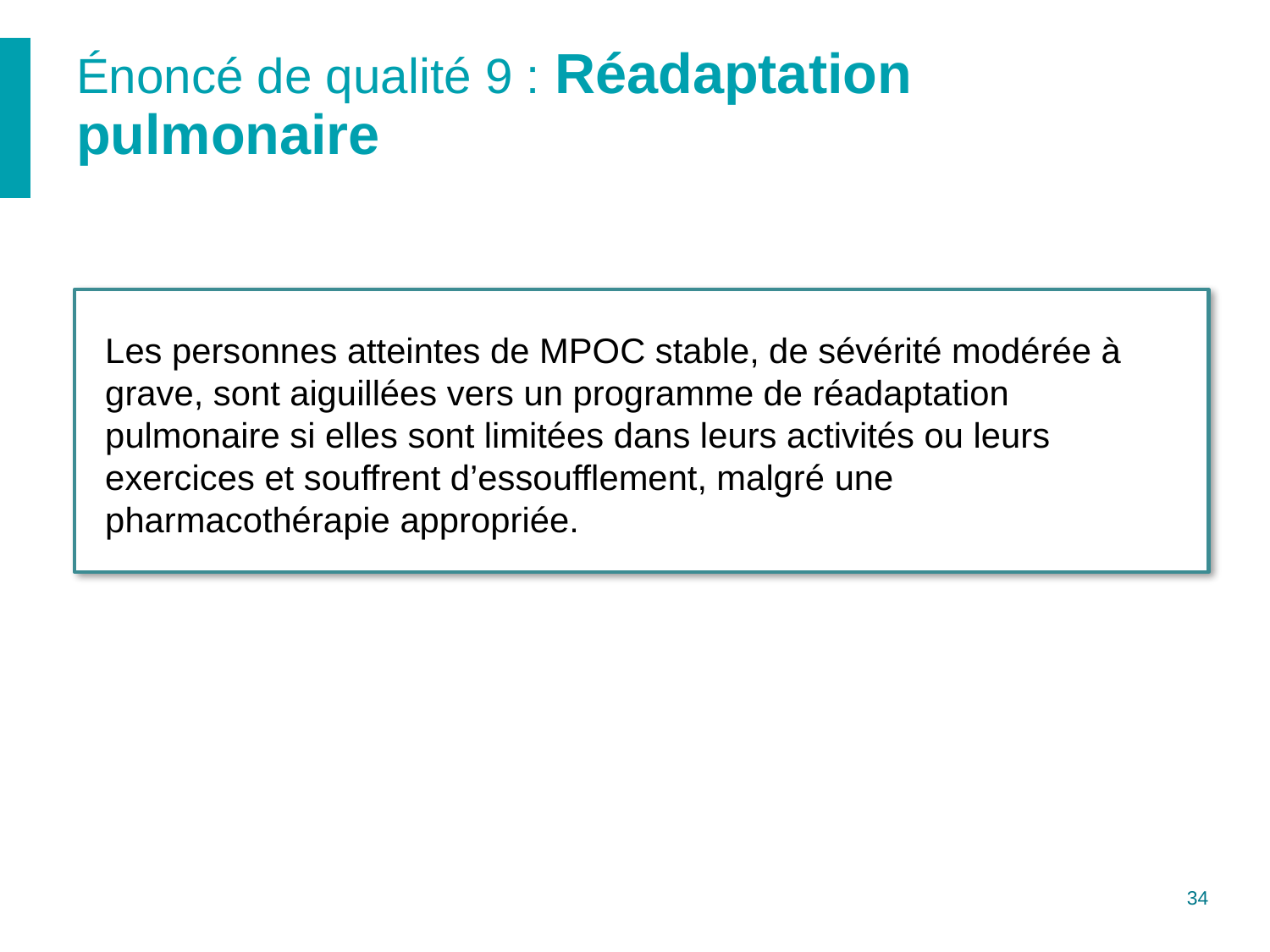

# Énoncé de qualité 9 : Réadaptation pulmonaire

Les personnes atteintes de MPOC stable, de sévérité modérée à grave, sont aiguillées vers un programme de réadaptation pulmonaire si elles sont limitées dans leurs activités ou leurs exercices et souffrent d’essoufflement, malgré une pharmacothérapie appropriée.